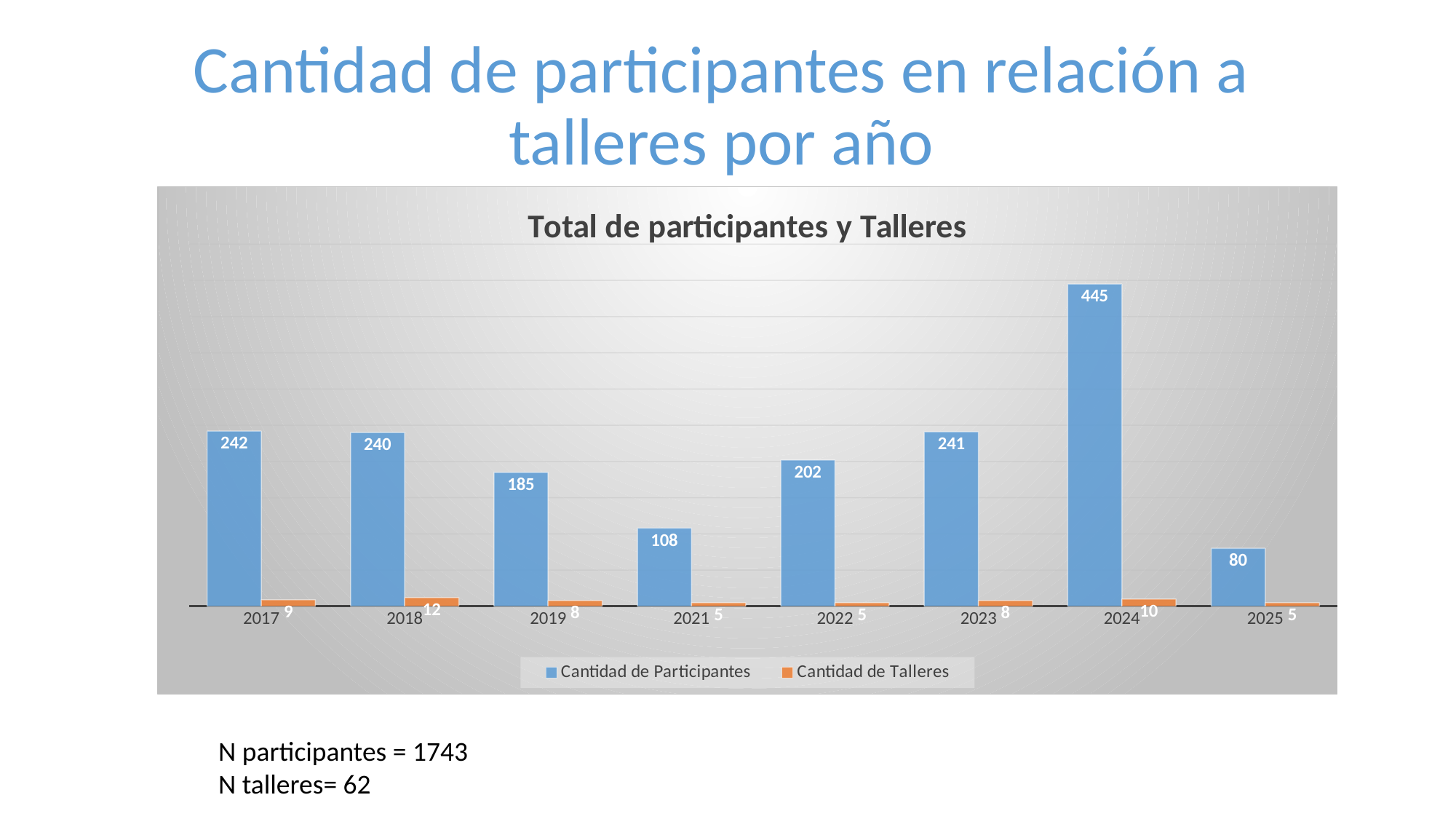

# Cantidad de participantes en relación a talleres por año

### Chart: Total de participantes y Talleres

| Category | Cantidad de Participantes | Cantidad de Talleres |
|---|---|---|
| 2017 | 242.0 | 9.0 |
| 2018 | 240.0 | 12.0 |
| 2019 | 185.0 | 8.0 |
| 2021 | 108.0 | 5.0 |
| 2022 | 202.0 | 5.0 |
| 2023 | 241.0 | 8.0 |
| 2024 | 445.0 | 10.0 |
| 2025 | 80.0 | 5.0 |
N participantes = 1743
N talleres= 62